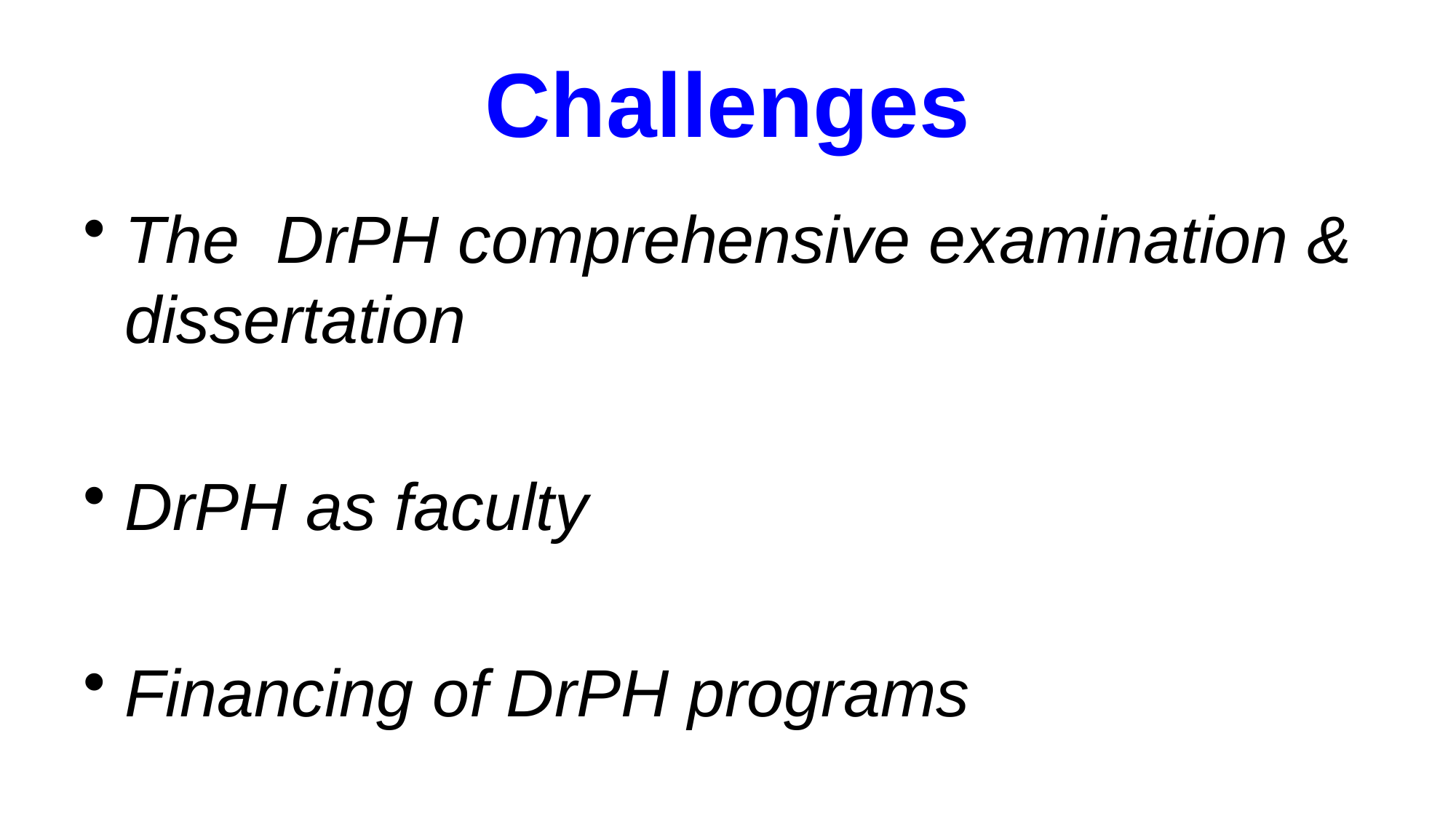

# Challenges
The  DrPH comprehensive examination & dissertation

DrPH as faculty

Financing of DrPH programs